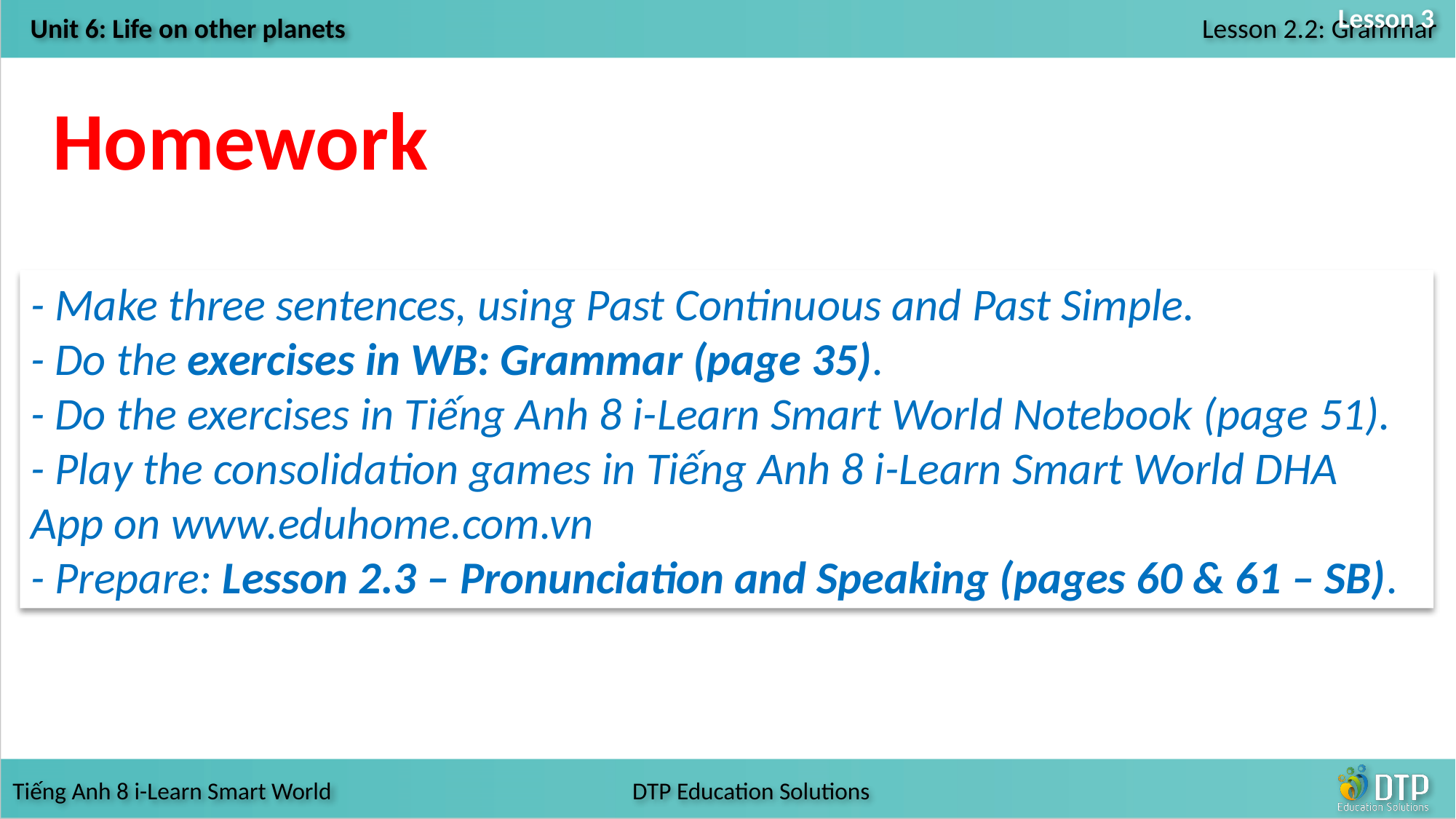

Lesson 3
Homework
- Make three sentences, using Past Continuous and Past Simple.
- Do the exercises in WB: Grammar (page 35).
- Do the exercises in Tiếng Anh 8 i-Learn Smart World Notebook (page 51).
- Play the consolidation games in Tiếng Anh 8 i-Learn Smart World DHA App on www.eduhome.com.vn
- Prepare: Lesson 2.3 – Pronunciation and Speaking (pages 60 & 61 – SB).